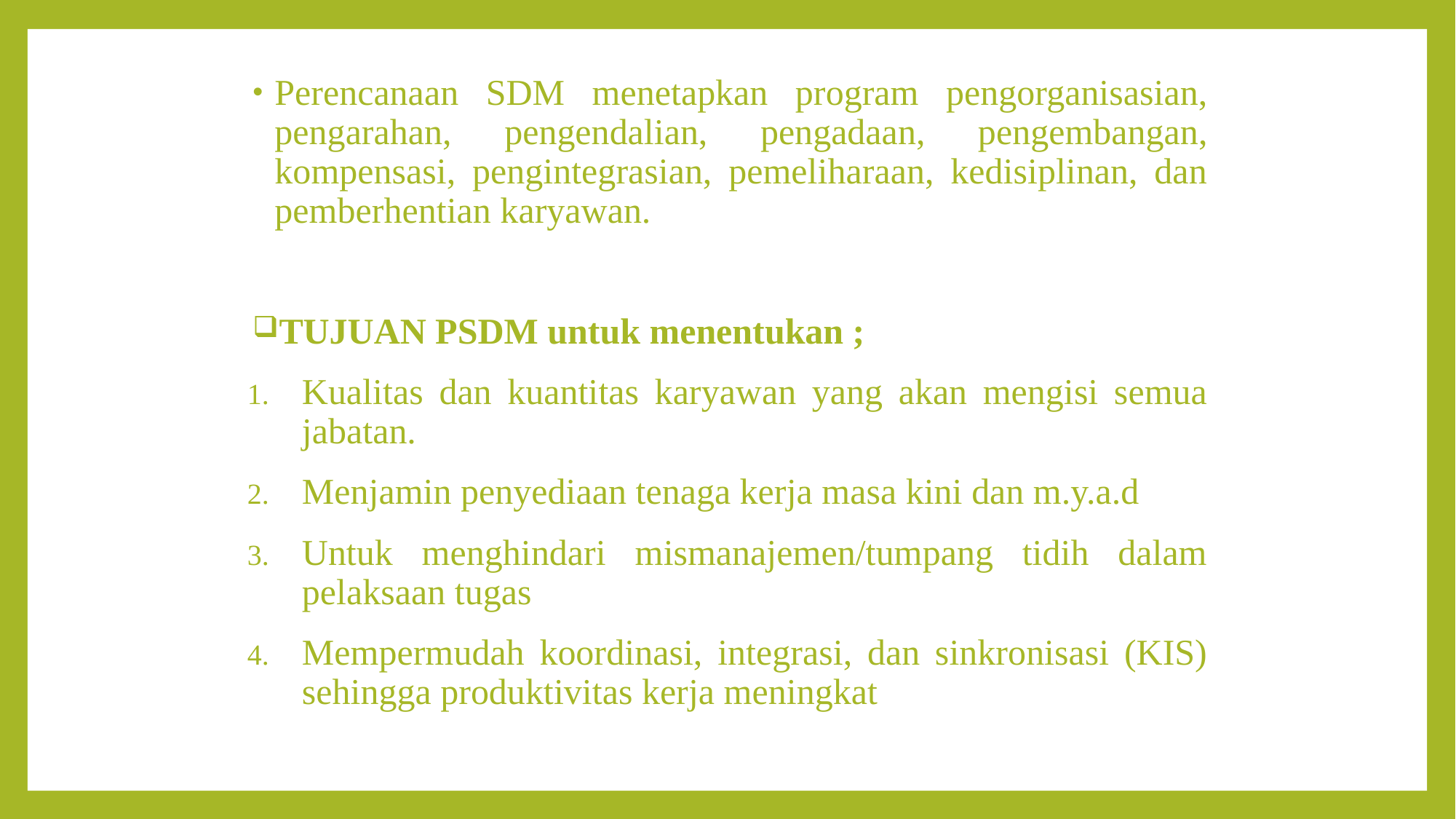

Perencanaan SDM menetapkan program pengorganisasian, pengarahan, pengendalian, pengadaan, pengembangan, kompensasi, pengintegrasian, pemeliharaan, kedisiplinan, dan pemberhentian karyawan.

TUJUAN PSDM untuk menentukan ;
Kualitas dan kuantitas karyawan yang akan mengisi semua jabatan.
Menjamin penyediaan tenaga kerja masa kini dan m.y.a.d
Untuk menghindari mismanajemen/tumpang tidih dalam pelaksaan tugas
Mempermudah koordinasi, integrasi, dan sinkronisasi (KIS) sehingga produktivitas kerja meningkat